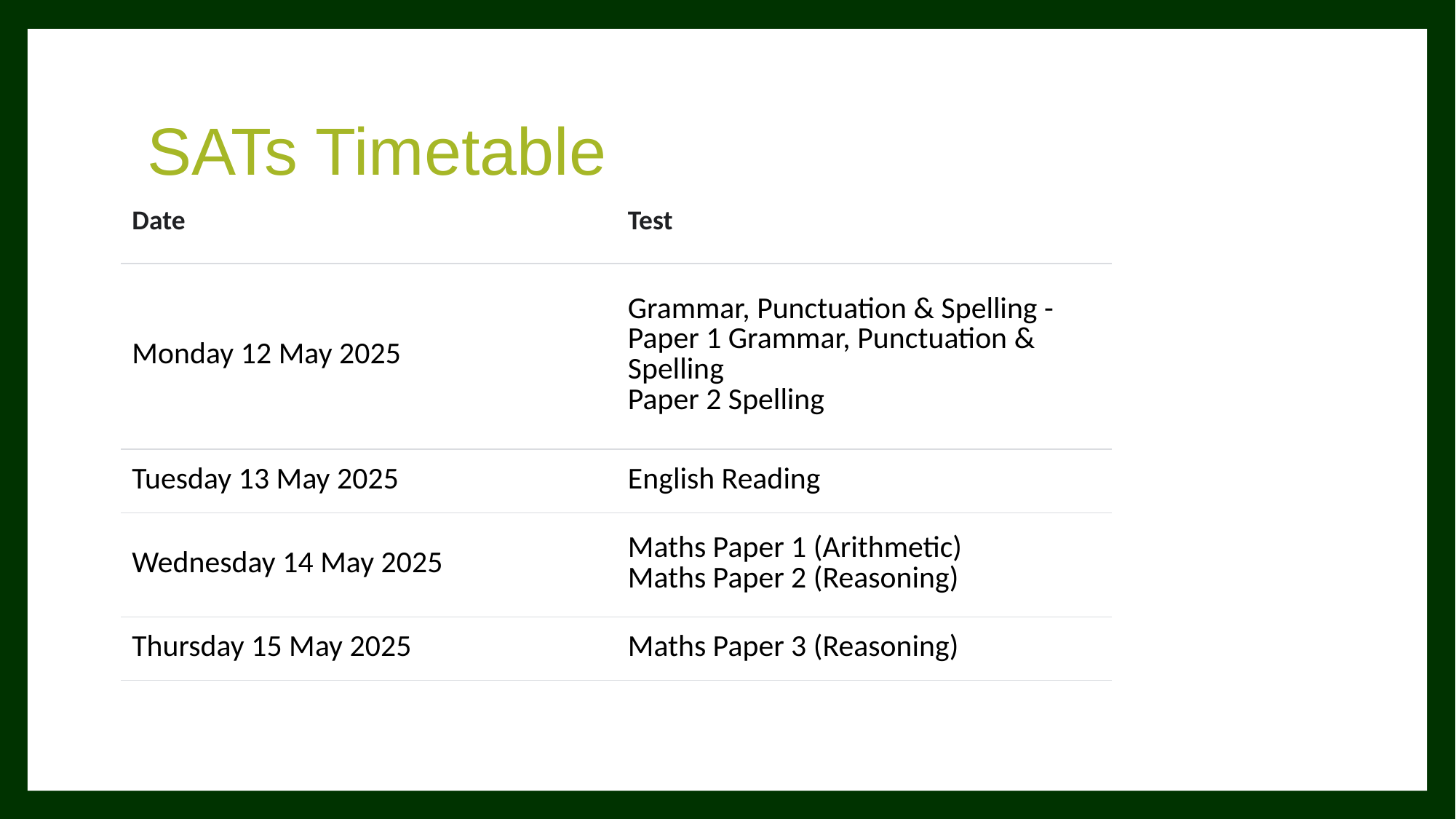

# SATs Timetable
| Date | Test |
| --- | --- |
| Monday 12 May 2025 | Grammar, Punctuation & Spelling - Paper 1 Grammar, Punctuation & Spelling Paper 2 Spelling |
| Tuesday 13 May 2025 | English Reading |
| Wednesday 14 May 2025 | Maths Paper 1 (Arithmetic) Maths Paper 2 (Reasoning) |
| Thursday 15 May 2025 | Maths Paper 3 (Reasoning) |